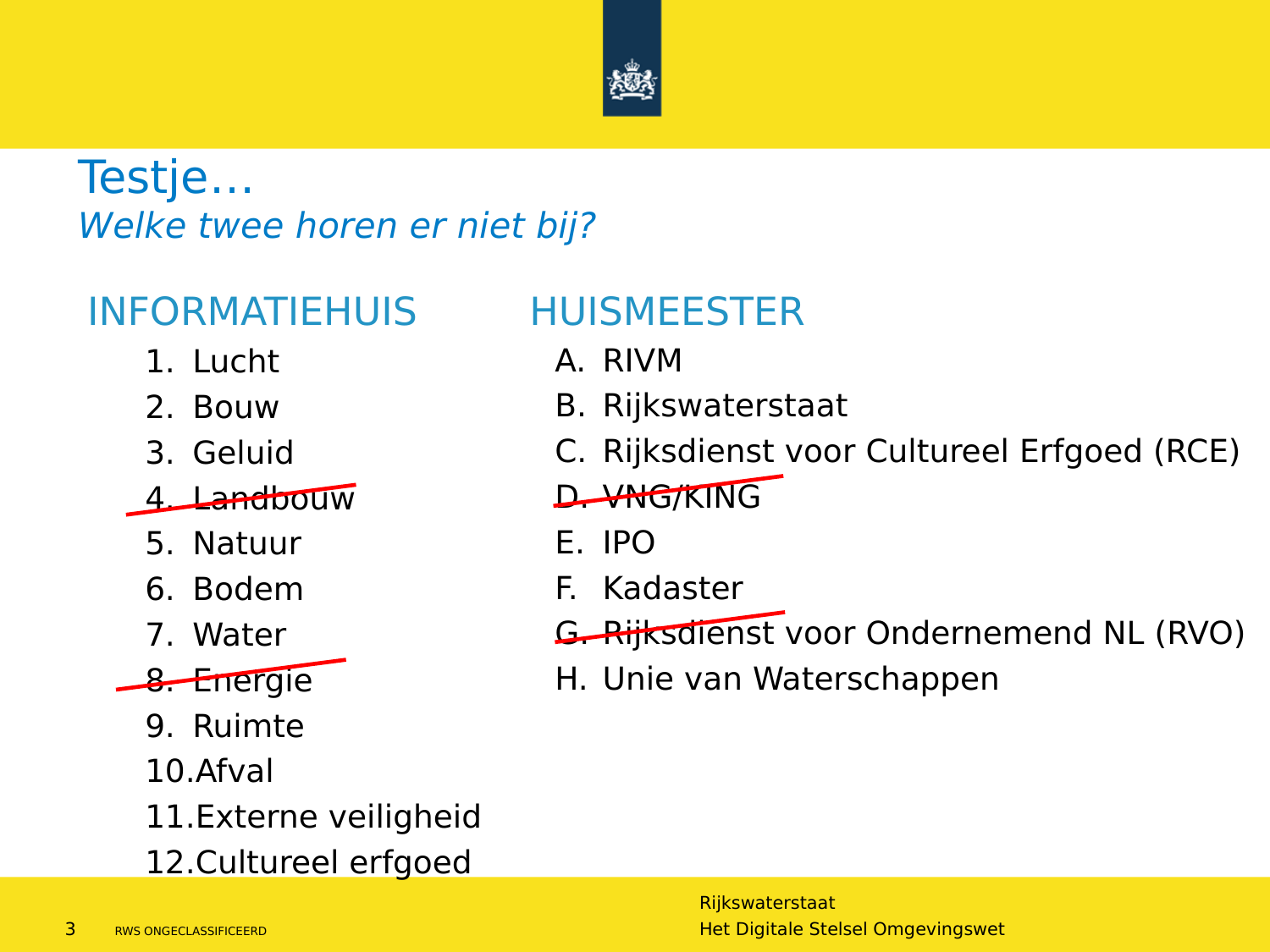

# Testje… Welke twee horen er niet bij?
INFORMATIEHUIS	     HUISMEESTER
RIVM
Rijkswaterstaat
Rijksdienst voor Cultureel Erfgoed (RCE)
VNG/KING
IPO
Kadaster
Rijksdienst voor Ondernemend NL (RVO)
Unie van Waterschappen
Lucht
Bouw
Geluid
Landbouw
Natuur
Bodem
Water
Energie
Ruimte
Afval
Externe veiligheid
Cultureel erfgoed